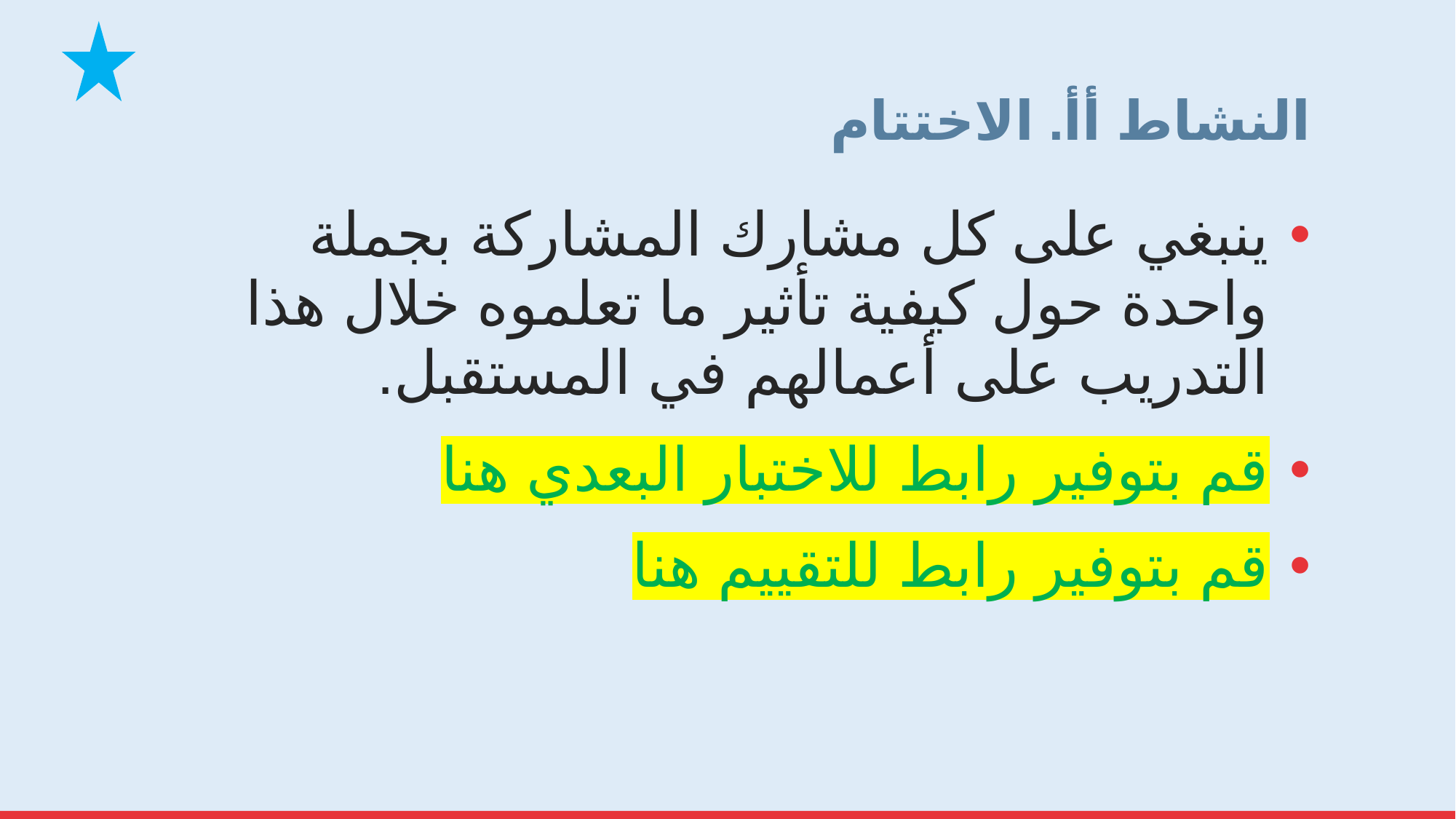

# النشاط أأ. الاختتام
ينبغي على كل مشارك المشاركة بجملة واحدة حول كيفية تأثير ما تعلموه خلال هذا التدريب على أعمالهم في المستقبل.
قم بتوفير رابط للاختبار البعدي هنا
قم بتوفير رابط للتقييم هنا